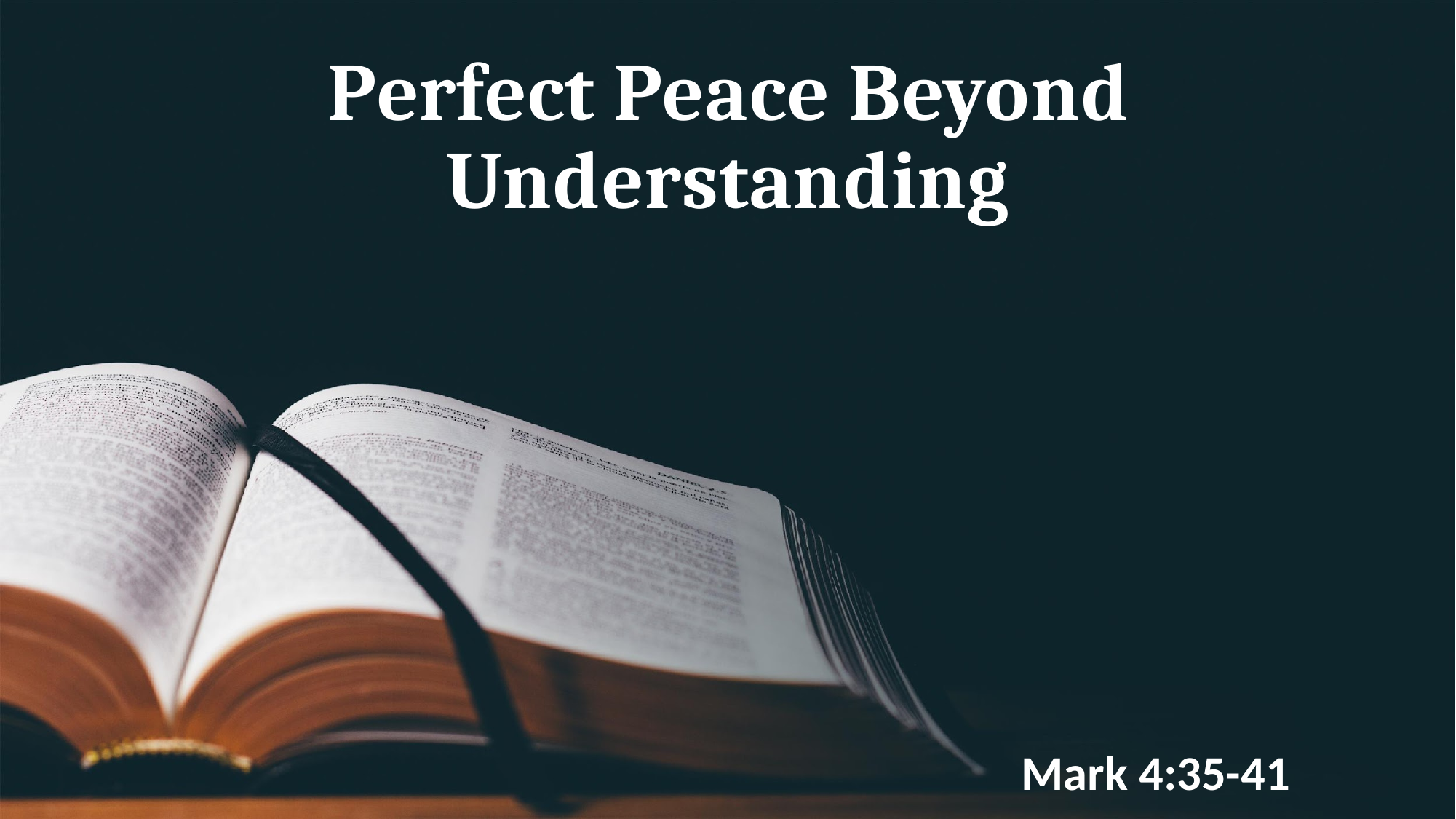

# Perfect Peace Beyond Understanding
Mark 4:35-41